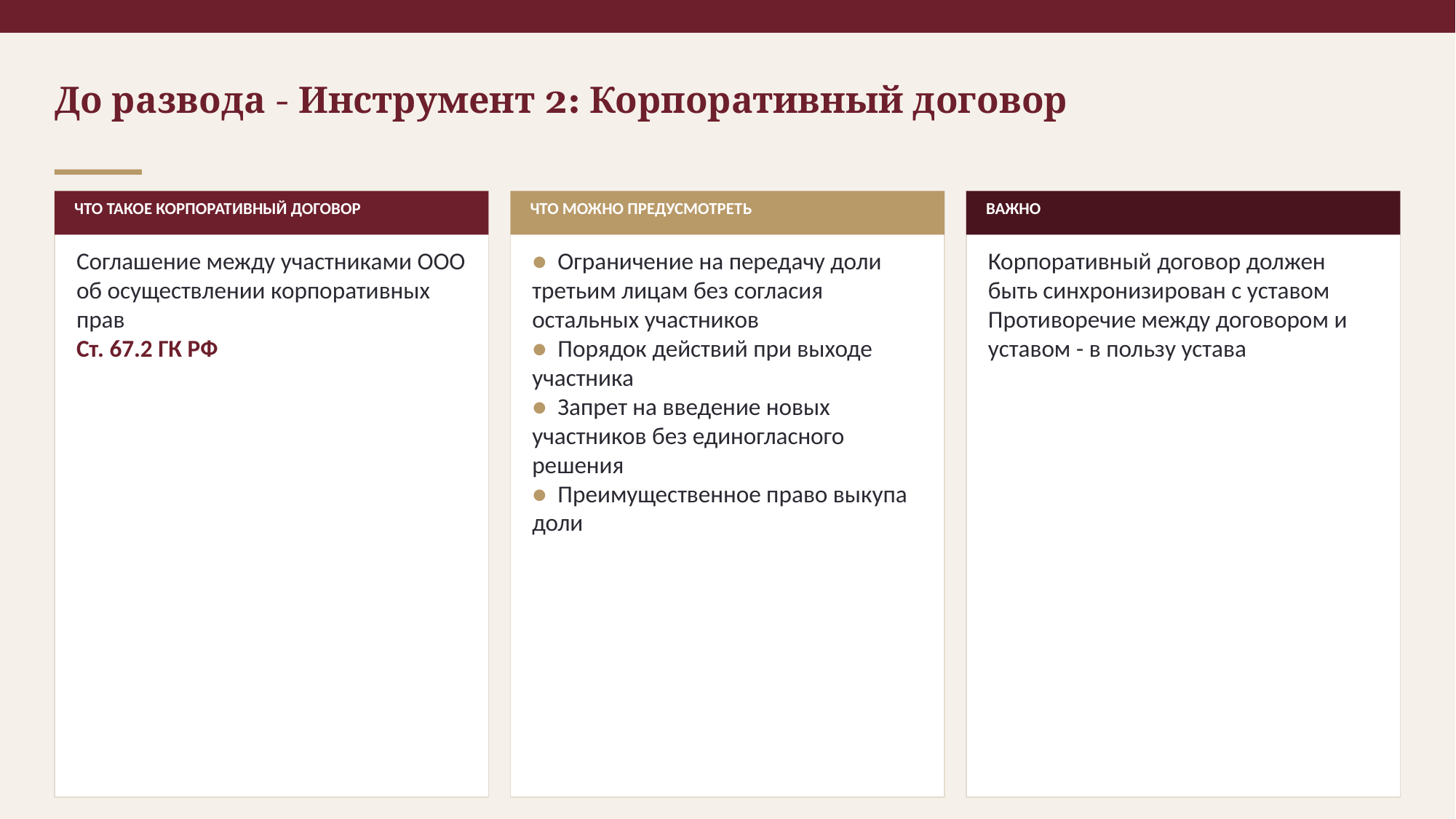

До развода - Инструмент 2: Корпоративный договор

ЧТО ТАКОЕ КОРПОРАТИВНЫЙ ДОГОВОР
ЧТО МОЖНО ПРЕДУСМОТРЕТЬ
ВАЖНО
Соглашение между участниками ООО об осуществлении корпоративных прав
Ст. 67.2 ГК РФ
●  Ограничение на передачу доли третьим лицам без согласия остальных участников
●  Порядок действий при выходе участника
●  Запрет на введение новых участников без единогласного решения
●  Преимущественное право выкупа доли
Корпоративный договор должен быть синхронизирован с уставом
Противоречие между договором и уставом - в пользу устава